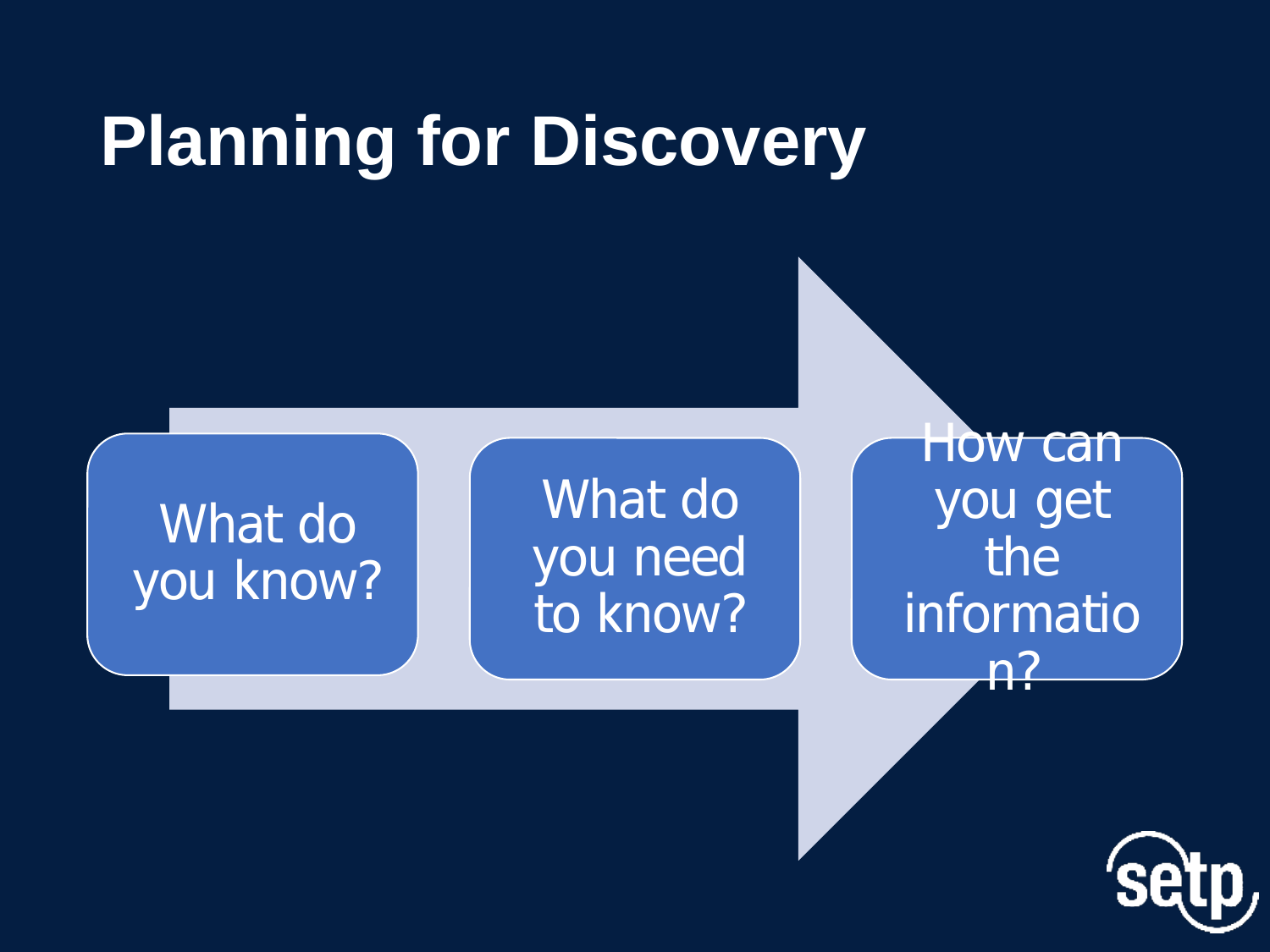

# Planning for Discovery
What do you know?
What do you need to know?
How can you get the information?